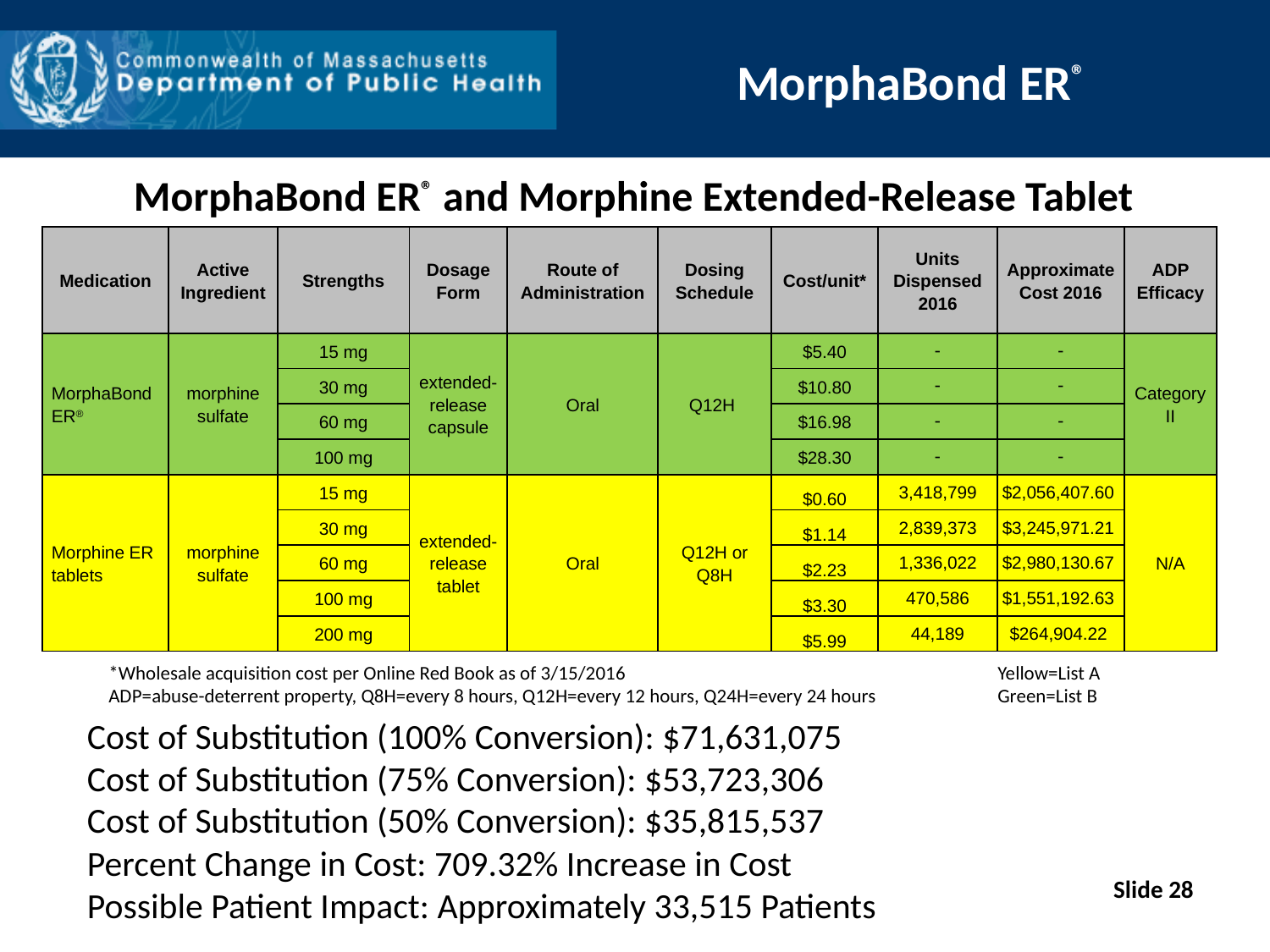

# MorphaBond ER®
MorphaBond ER® and Morphine Extended-Release Tablet
| Medication | Active Ingredient | Strengths | Dosage Form | Route of Administration | Dosing Schedule | Cost/unit\* | Units Dispensed 2016 | Approximate Cost 2016 | ADP Efficacy |
| --- | --- | --- | --- | --- | --- | --- | --- | --- | --- |
| MorphaBond ER® | morphine sulfate | 15 mg | extended-release capsule | Oral | Q12H | $5.40 | - | - | Category II |
|  |  | 30 mg |  |  |  | $10.80 | - | - |  |
|  |  | 60 mg |  |  |  | $16.98 | - | - |  |
|  |  | 100 mg |  |  |  | $28.30 | - | - |  |
| Morphine ER tablets | morphine sulfate | 15 mg | extended-release tablet | Oral | Q12H or Q8H | $0.60 | 3,418,799 | $2,056,407.60 | N/A |
|  |  | 30 mg |  |  |  | $1.14 | 2,839,373 | $3,245,971.21 |  |
|  |  | 60 mg |  |  |  | $2.23 | 1,336,022 | $2,980,130.67 |  |
|  |  | 100 mg |  |  |  | $3.30 | 470,586 | $1,551,192.63 |  |
|  |  | 200 mg |  |  |  | $5.99 | 44,189 | $264,904.22 |  |
*Wholesale acquisition cost per Online Red Book as of 3/15/2016			Yellow=List A
ADP=abuse-deterrent property, Q8H=every 8 hours, Q12H=every 12 hours, Q24H=every 24 hours	Green=List B
Cost of Substitution (100% Conversion): $71,631,075
Cost of Substitution (75% Conversion): $53,723,306
Cost of Substitution (50% Conversion): $35,815,537
Percent Change in Cost: 709.32% Increase in Cost
Possible Patient Impact: Approximately 33,515 Patients
Slide 28